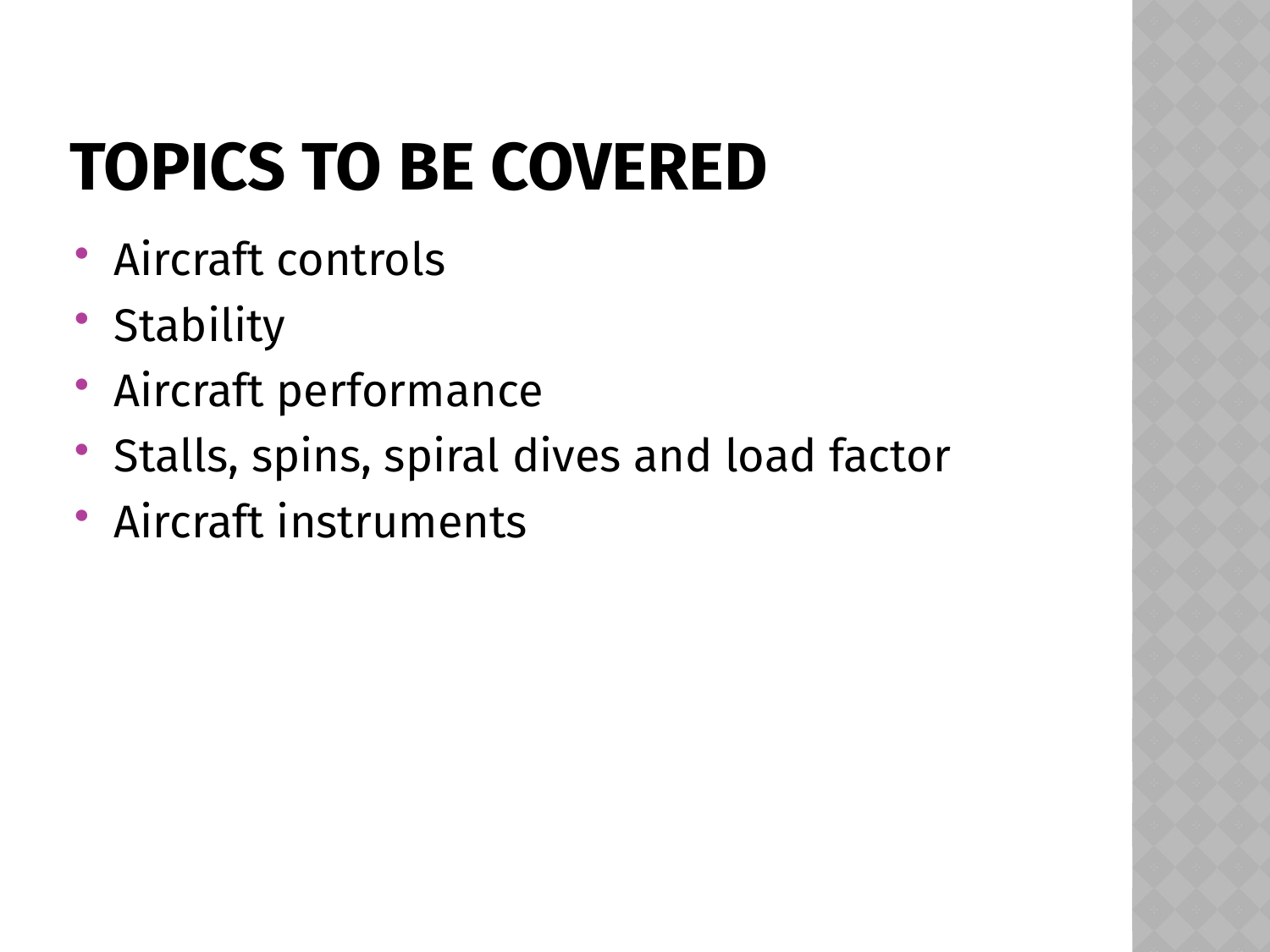

# Topics to be covered
Aircraft controls
Stability
Aircraft performance
Stalls, spins, spiral dives and load factor
Aircraft instruments